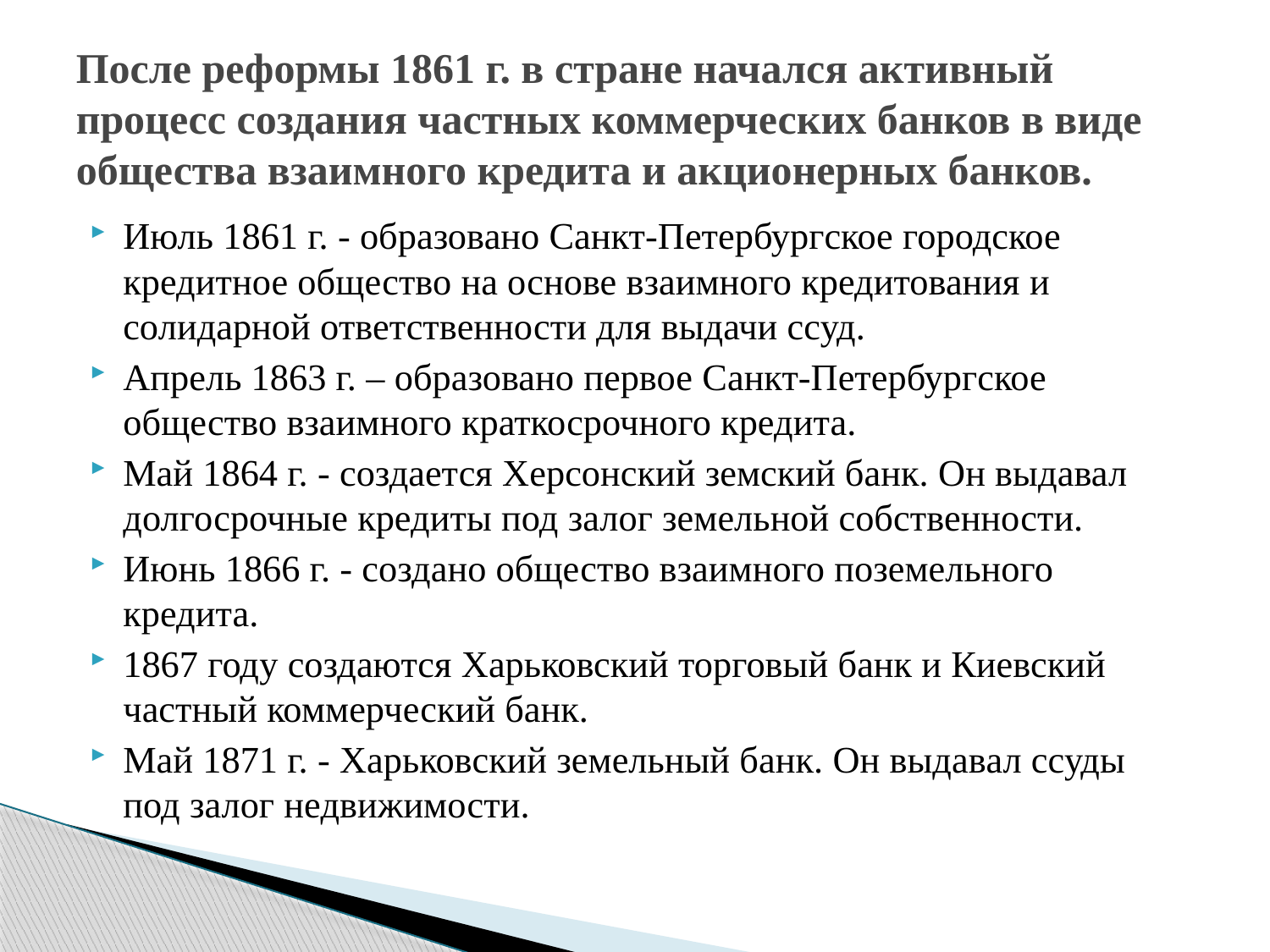

# После реформы 1861 г. в стране начался активный процесс создания частных коммерческих банков в виде общества взаимного кредита и акционерных банков.
Июль 1861 г. - образовано Санкт-Петербургское городское кредитное общество на основе взаимного кредитования и солидарной ответственности для выдачи ссуд.
Апрель 1863 г. – образовано первое Санкт-Петербургское общество взаимного краткосрочного кредита.
Май 1864 г. - создается Херсонский земский банк. Он выдавал долгосрочные кредиты под залог земельной собственности.
Июнь 1866 г. - создано общество взаимного поземельного кредита.
1867 году создаются Харьковский торговый банк и Киевский частный коммерческий банк.
Май 1871 г. - Харьковский земельный банк. Он выдавал ссуды под залог недвижимости.